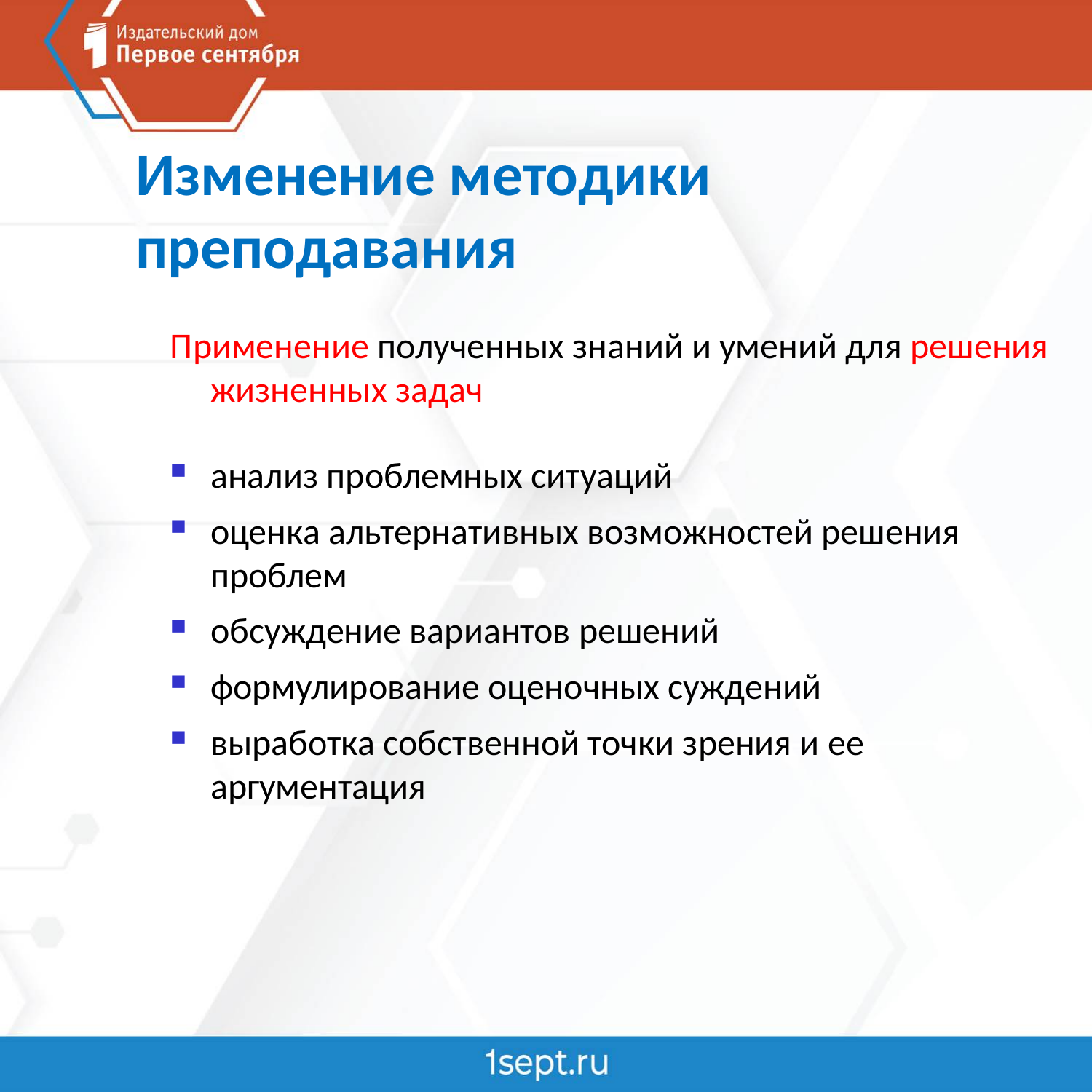

Изменение методики преподавания
Применение полученных знаний и умений для решения жизненных задач

анализ проблемных ситуаций
оценка альтернативных возможностей решения проблем
обсуждение вариантов решений
формулирование оценочных суждений
выработка собственной точки зрения и ее аргументация